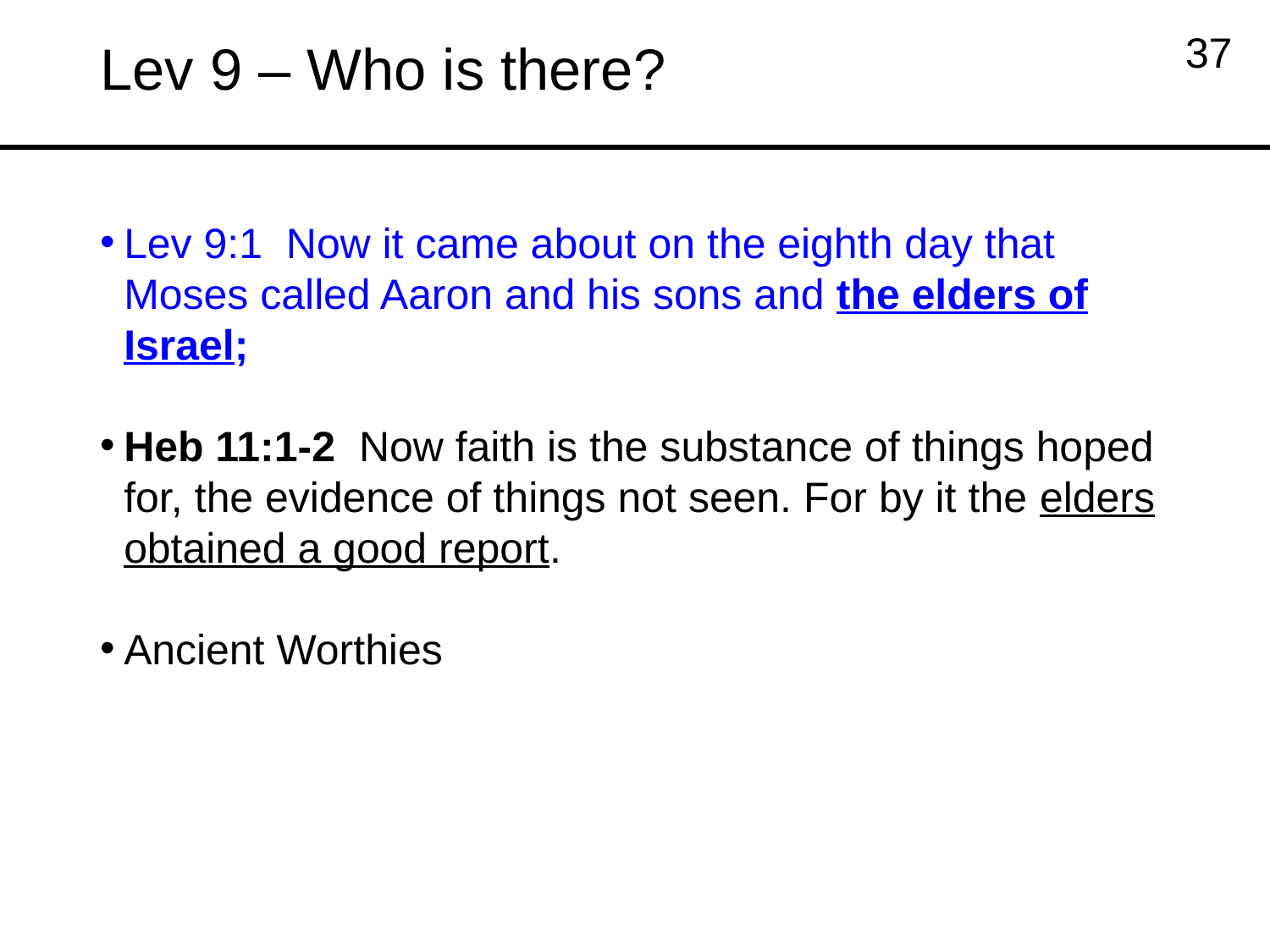

# Lev 9 – Who is there?
37
Lev 9:1  Now it came about on the eighth day that Moses called Aaron and his sons and the elders of Israel;

Heb 11:1-2  Now faith is the substance of things hoped for, the evidence of things not seen. For by it the elders obtained a good report.

Ancient Worthies